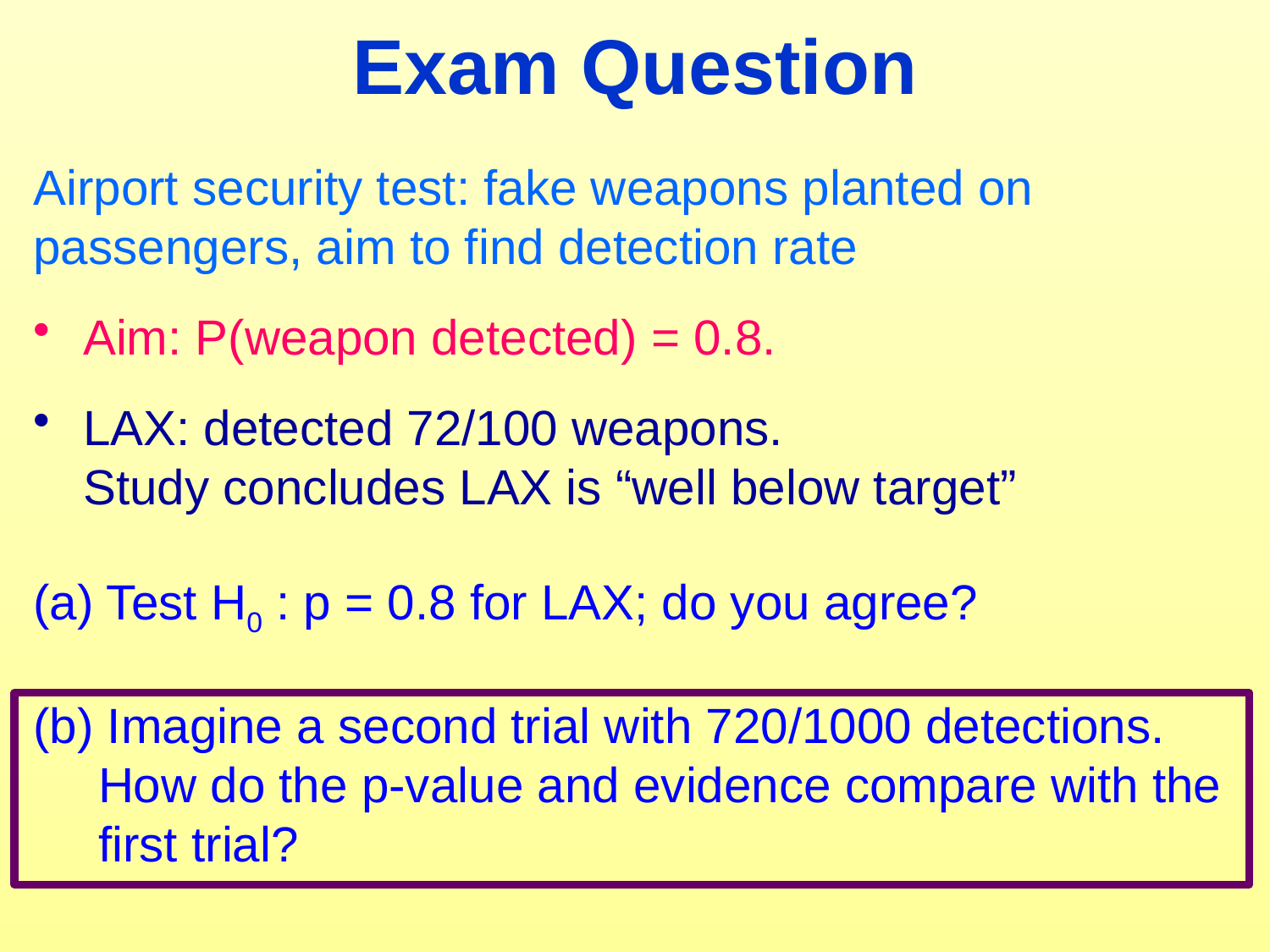

Exam Question
Airport security test: fake weapons planted on passengers, aim to find detection rate
Aim: P(weapon detected) = 0.8.
LAX: detected 72/100 weapons.                          Study concludes LAX is “well below target”
(a) Test H0 : p = 0.8 for LAX; do you agree?
(b) Imagine a second trial with 720/1000 detections.  How do the p-value and evidence compare with the first trial?